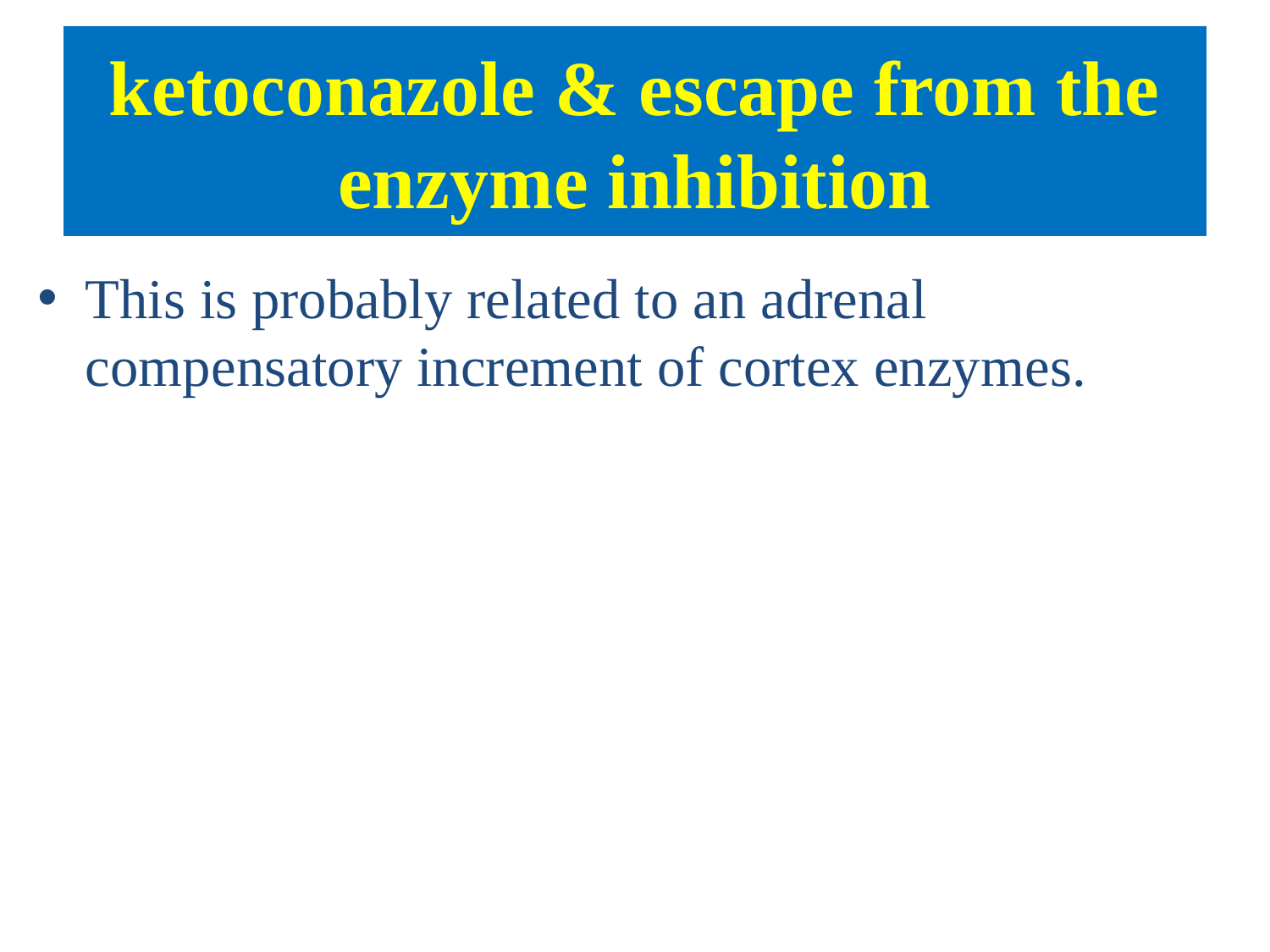

# ketoconazole & escape from the enzyme inhibition
This is probably related to an adrenal compensatory increment of cortex enzymes.